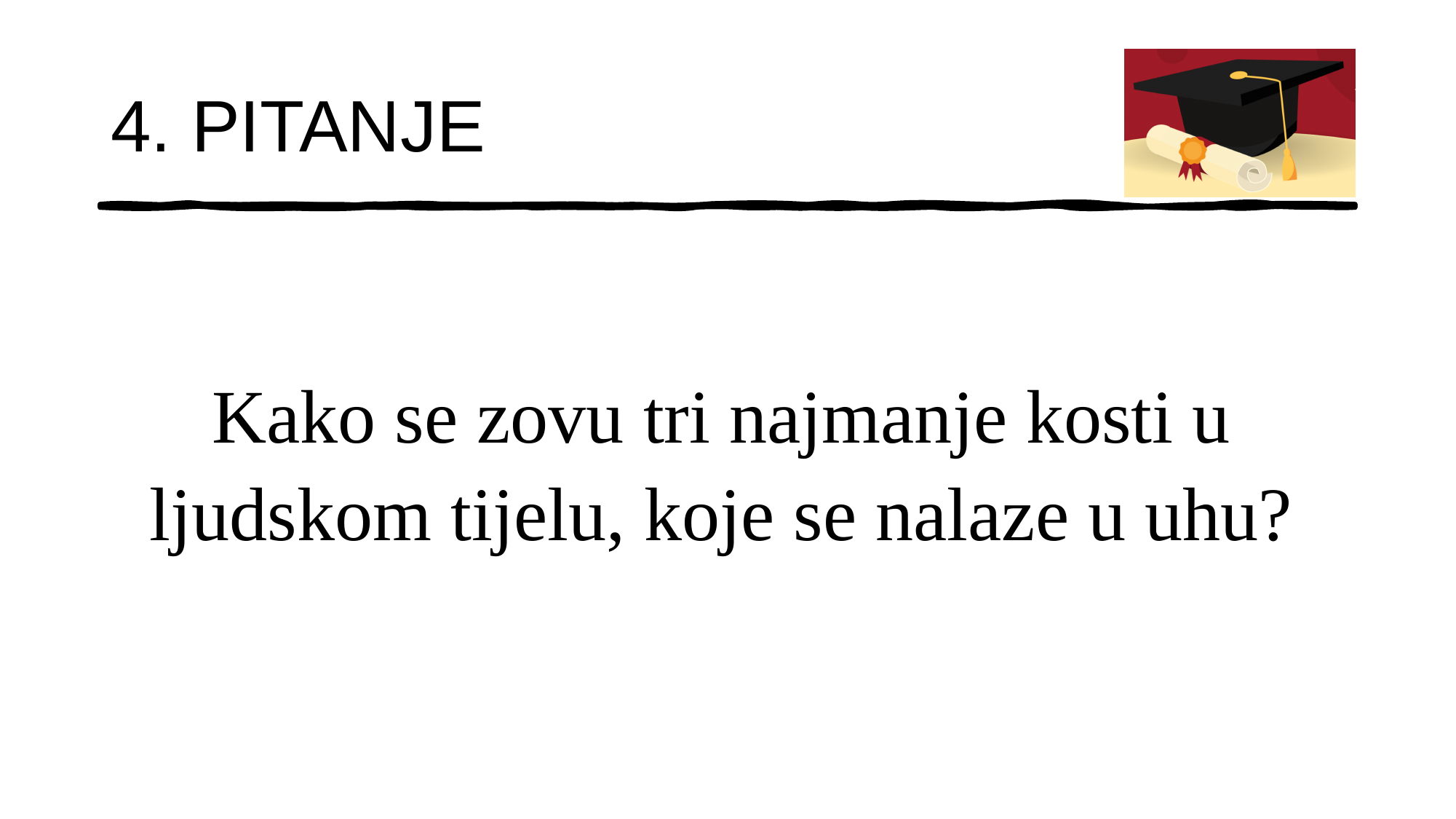

# 4. PITANJE
Kako se zovu tri najmanje kosti u ljudskom tijelu, koje se nalaze u uhu?